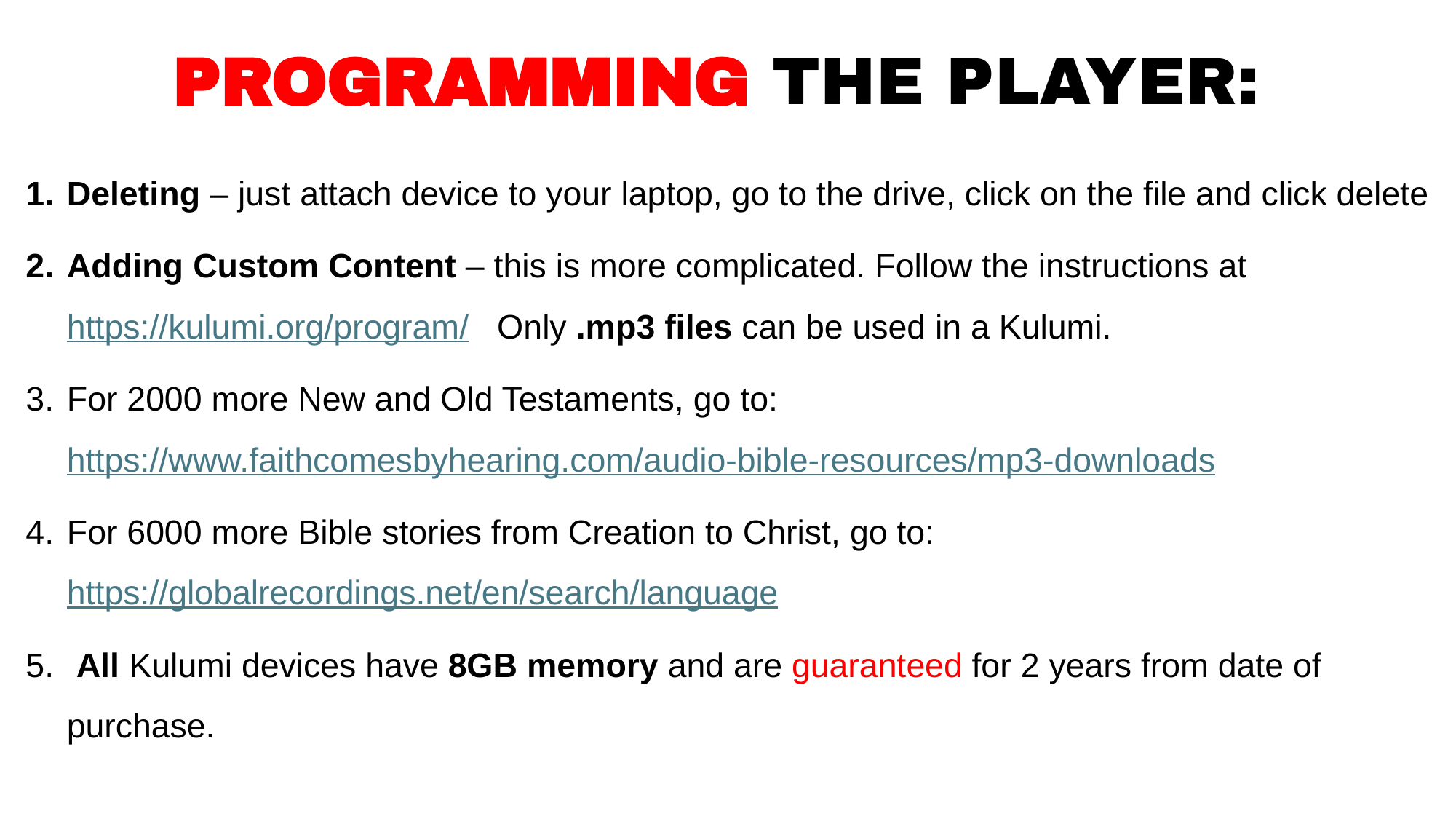

# PROGRAMMING THE PLAYER:
Deleting – just attach device to your laptop, go to the drive, click on the file and click delete
Adding Custom Content – this is more complicated. Follow the instructions at https://kulumi.org/program/   Only .mp3 files can be used in a Kulumi.
For 2000 more New and Old Testaments, go to: https://www.faithcomesbyhearing.com/audio-bible-resources/mp3-downloads
For 6000 more Bible stories from Creation to Christ, go to: https://globalrecordings.net/en/search/language
 All Kulumi devices have 8GB memory and are guaranteed for 2 years from date of purchase.